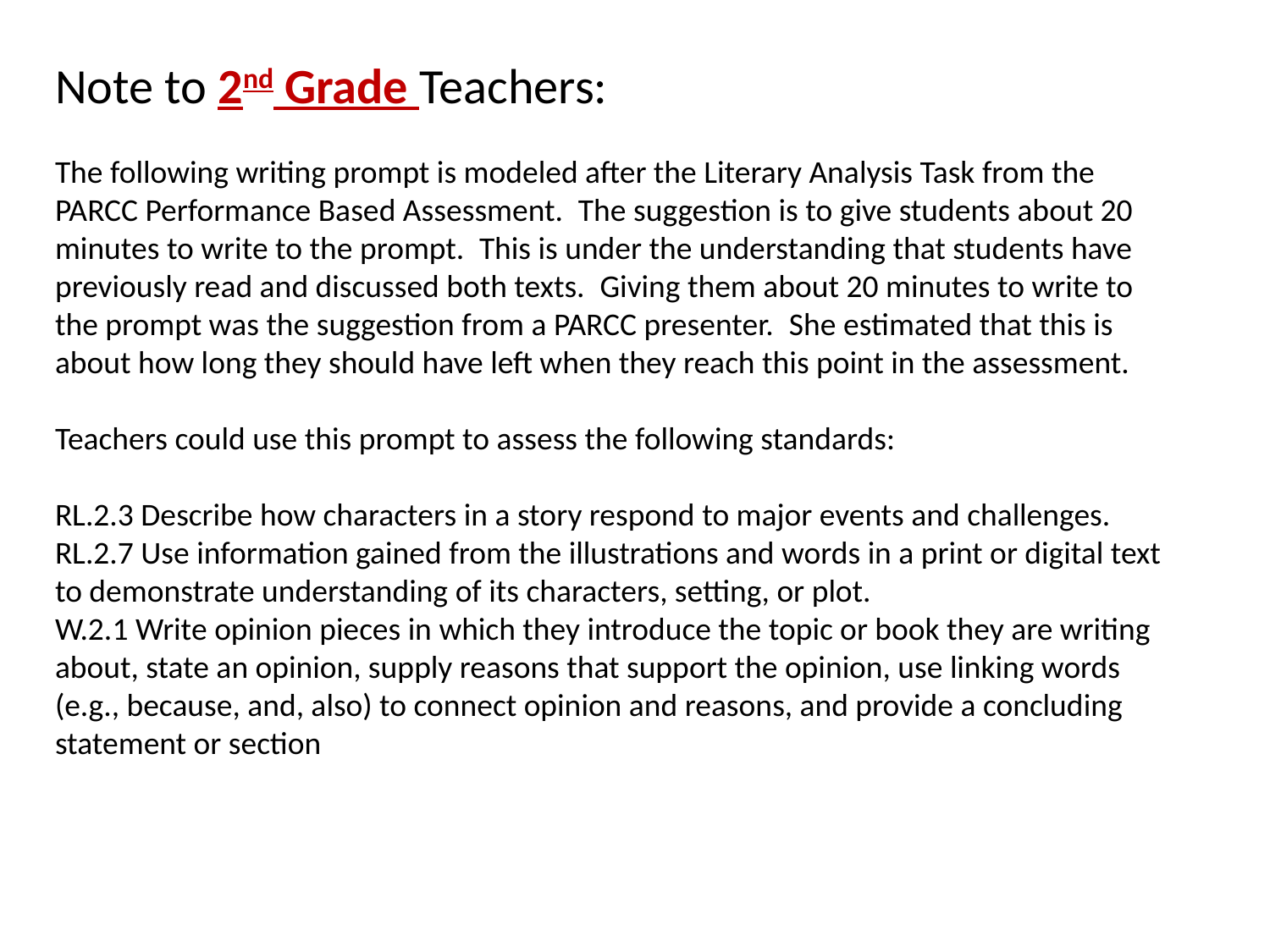

Note to 2nd Grade Teachers:
The following writing prompt is modeled after the Literary Analysis Task from the PARCC Performance Based Assessment.  The suggestion is to give students about 20 minutes to write to the prompt.  This is under the understanding that students have previously read and discussed both texts.  Giving them about 20 minutes to write to the prompt was the suggestion from a PARCC presenter.  She estimated that this is about how long they should have left when they reach this point in the assessment.
Teachers could use this prompt to assess the following standards:
RL.2.3 Describe how characters in a story respond to major events and challenges.
RL.2.7 Use information gained from the illustrations and words in a print or digital text to demonstrate understanding of its characters, setting, or plot.
W.2.1 Write opinion pieces in which they introduce the topic or book they are writing about, state an opinion, supply reasons that support the opinion, use linking words (e.g., because, and, also) to connect opinion and reasons, and provide a concluding statement or section